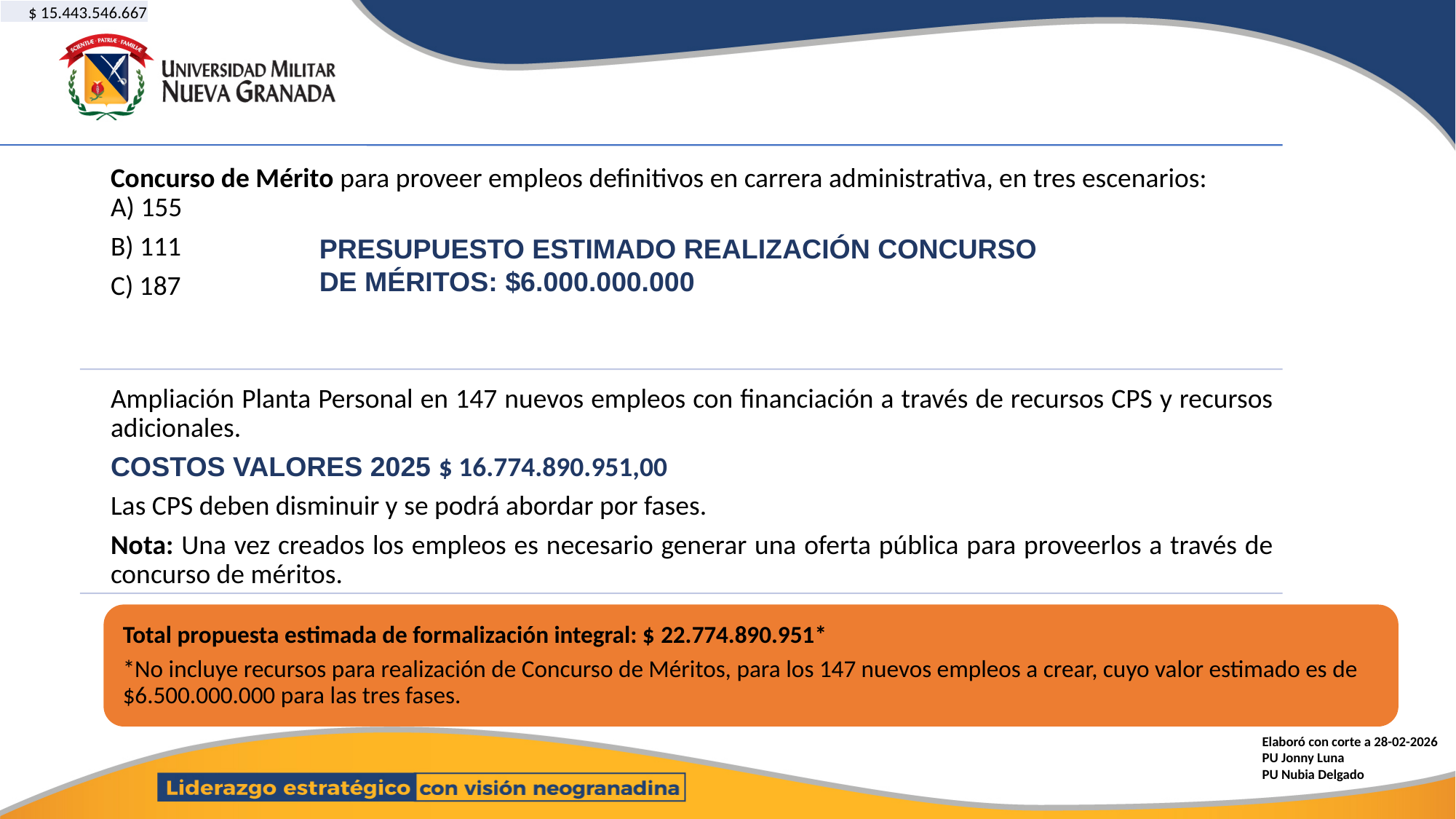

| $ 15.443.546.667 |
| --- |

Concurso de Mérito para proveer empleos definitivos en carrera administrativa, en tres escenarios:
A) 155
B) 111
C) 187
Ampliación Planta Personal en 147 nuevos empleos con financiación a través de recursos CPS y recursos adicionales.
COSTOS VALORES 2025 $ 16.774.890.951,00
Las CPS deben disminuir y se podrá abordar por fases.
Nota: Una vez creados los empleos es necesario generar una oferta pública para proveerlos a través de concurso de méritos.
PRESUPUESTO ESTIMADO REALIZACIÓN CONCURSO DE MÉRITOS: $6.000.000.000
Total propuesta estimada de formalización integral: $ 22.774.890.951*
*No incluye recursos para realización de Concurso de Méritos, para los 147 nuevos empleos a crear, cuyo valor estimado es de $6.500.000.000 para las tres fases.
Elaboró con corte a 28-02-2026
PU Jonny Luna
PU Nubia Delgado